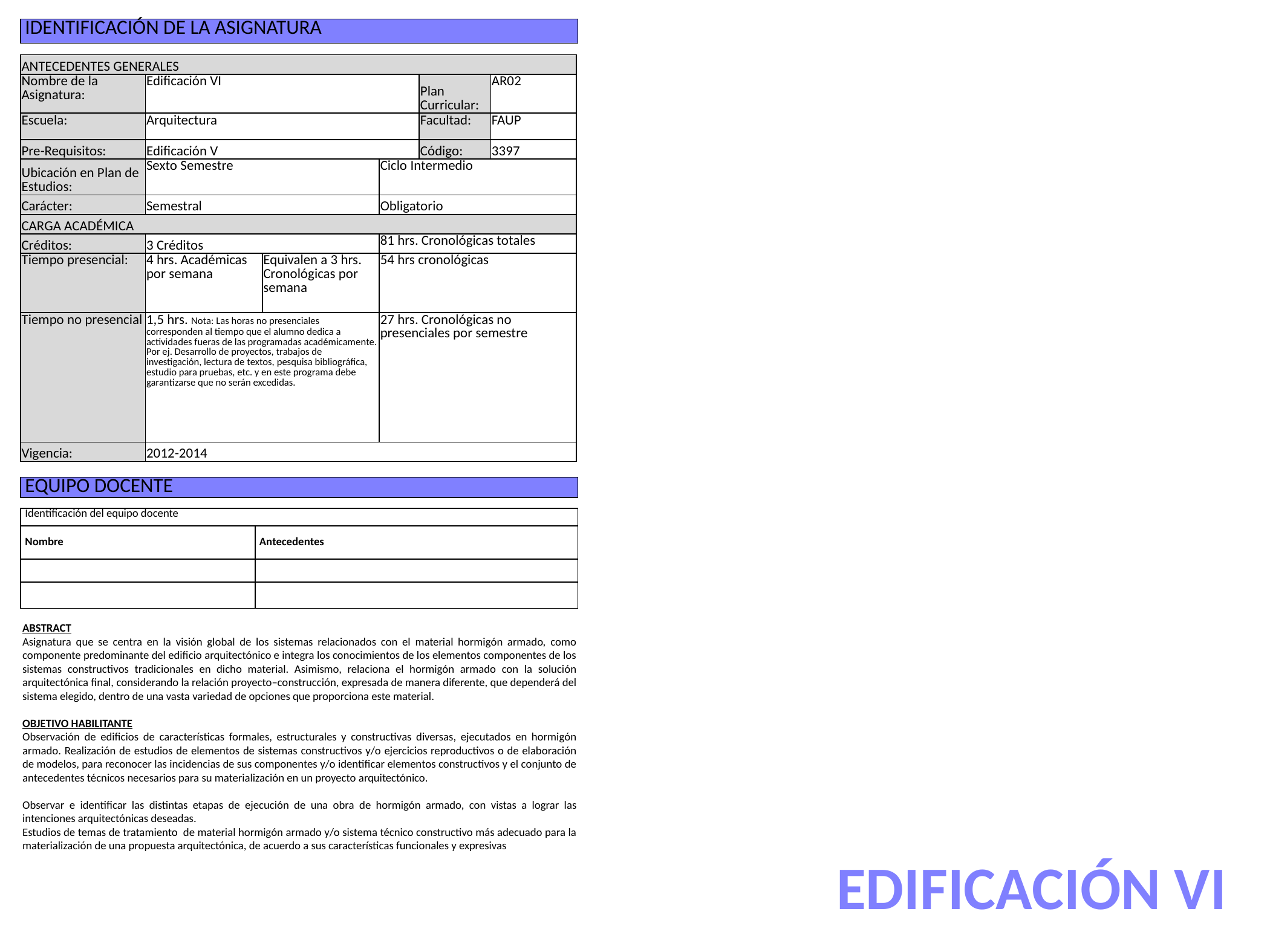

| IDENTIFICACIÓN DE LA ASIGNATURA |
| --- |
| ANTECEDENTES GENERALES |  |  |  |  |  |
| --- | --- | --- | --- | --- | --- |
| Nombre de la Asignatura: | Edificación VI |  |  | Plan Curricular: | AR02 |
| Escuela: | Arquitectura |  |  | Facultad: | FAUP |
| Pre-Requisitos: | Edificación V |  |  | Código: | 3397 |
| Ubicación en Plan de Estudios: | Sexto Semestre |  | Ciclo Intermedio |  |  |
| Carácter: | Semestral |  | Obligatorio |  |  |
| CARGA ACADÉMICA |  |  |  |  |  |
| Créditos: | 3 Créditos |  | 81 hrs. Cronológicas totales |  |  |
| Tiempo presencial: | 4 hrs. Académicas por semana | Equivalen a 3 hrs. Cronológicas por semana | 54 hrs cronológicas |  |  |
| Tiempo no presencial | 1,5 hrs. Nota: Las horas no presenciales corresponden al tiempo que el alumno dedica a actividades fueras de las programadas académicamente. Por ej. Desarrollo de proyectos, trabajos de investigación, lectura de textos, pesquisa bibliográfica, estudio para pruebas, etc. y en este programa debe garantizarse que no serán excedidas. |  | 27 hrs. Cronológicas no presenciales por semestre |  |  |
| Vigencia: | 2012-2014 |  |  |  |  |
| EQUIPO DOCENTE |
| --- |
| Identificación del equipo docente |  |
| --- | --- |
| Nombre | Antecedentes |
|  |  |
|  |  |
ABSTRACT
Asignatura que se centra en la visión global de los sistemas relacionados con el material hormigón armado, como componente predominante del edificio arquitectónico e integra los conocimientos de los elementos componentes de los sistemas constructivos tradicionales en dicho material. Asimismo, relaciona el hormigón armado con la solución arquitectónica final, considerando la relación proyecto–construcción, expresada de manera diferente, que dependerá del sistema elegido, dentro de una vasta variedad de opciones que proporciona este material.

OBJETIVO HABILITANTE
Observación de edificios de características formales, estructurales y constructivas diversas, ejecutados en hormigón armado. Realización de estudios de elementos de sistemas constructivos y/o ejercicios reproductivos o de elaboración de modelos, para reconocer las incidencias de sus componentes y/o identificar elementos constructivos y el conjunto de antecedentes técnicos necesarios para su materialización en un proyecto arquitectónico.

Observar e identificar las distintas etapas de ejecución de una obra de hormigón armado, con vistas a lograr las intenciones arquitectónicas deseadas.
Estudios de temas de tratamiento  de material hormigón armado y/o sistema técnico constructivo más adecuado para la materialización de una propuesta arquitectónica, de acuerdo a sus características funcionales y expresivas
EDIFICACIÓN VI